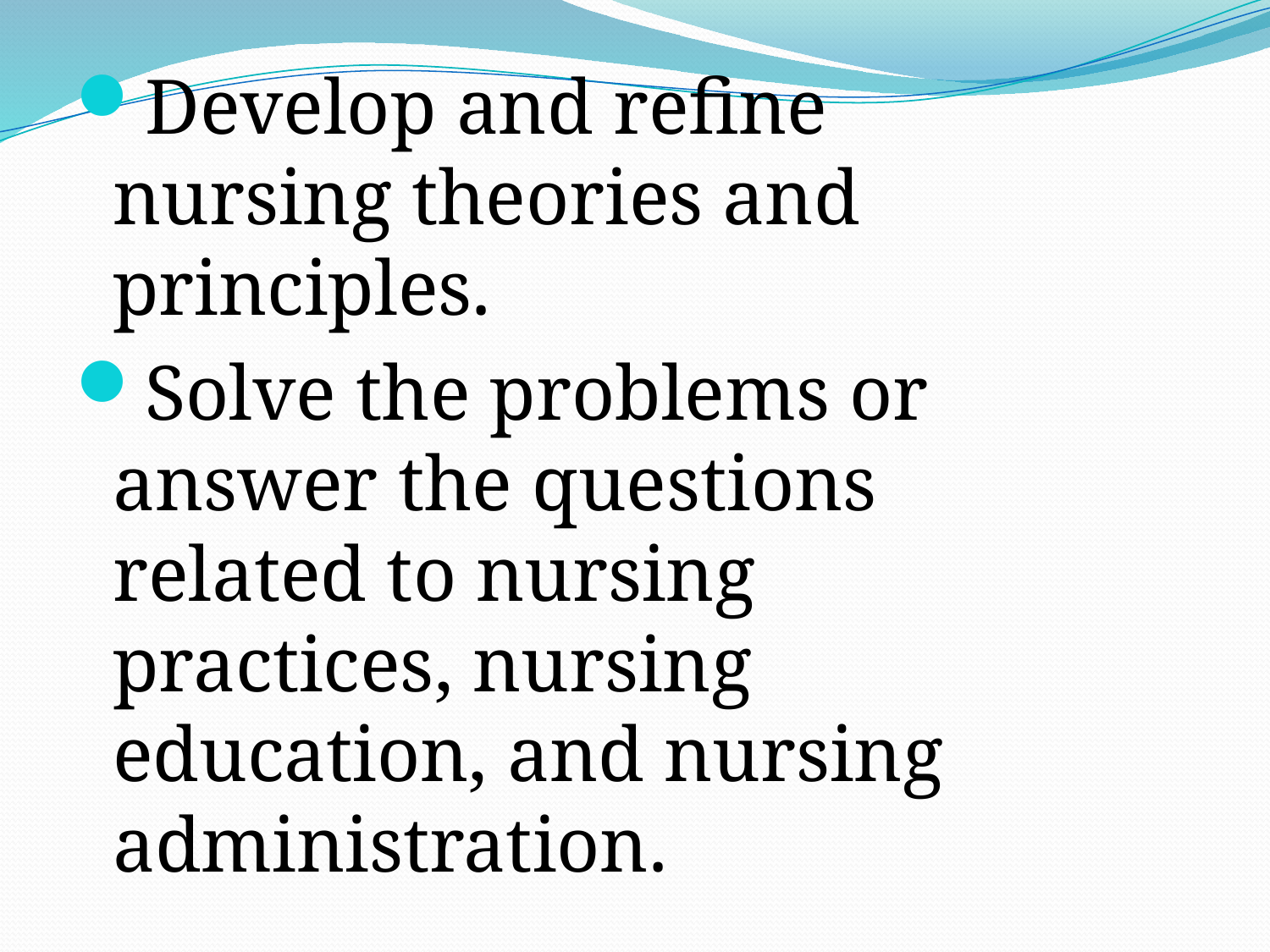

Develop and refine nursing theories and principles.
Solve the problems or answer the questions related to nursing practices, nursing education, and nursing administration.